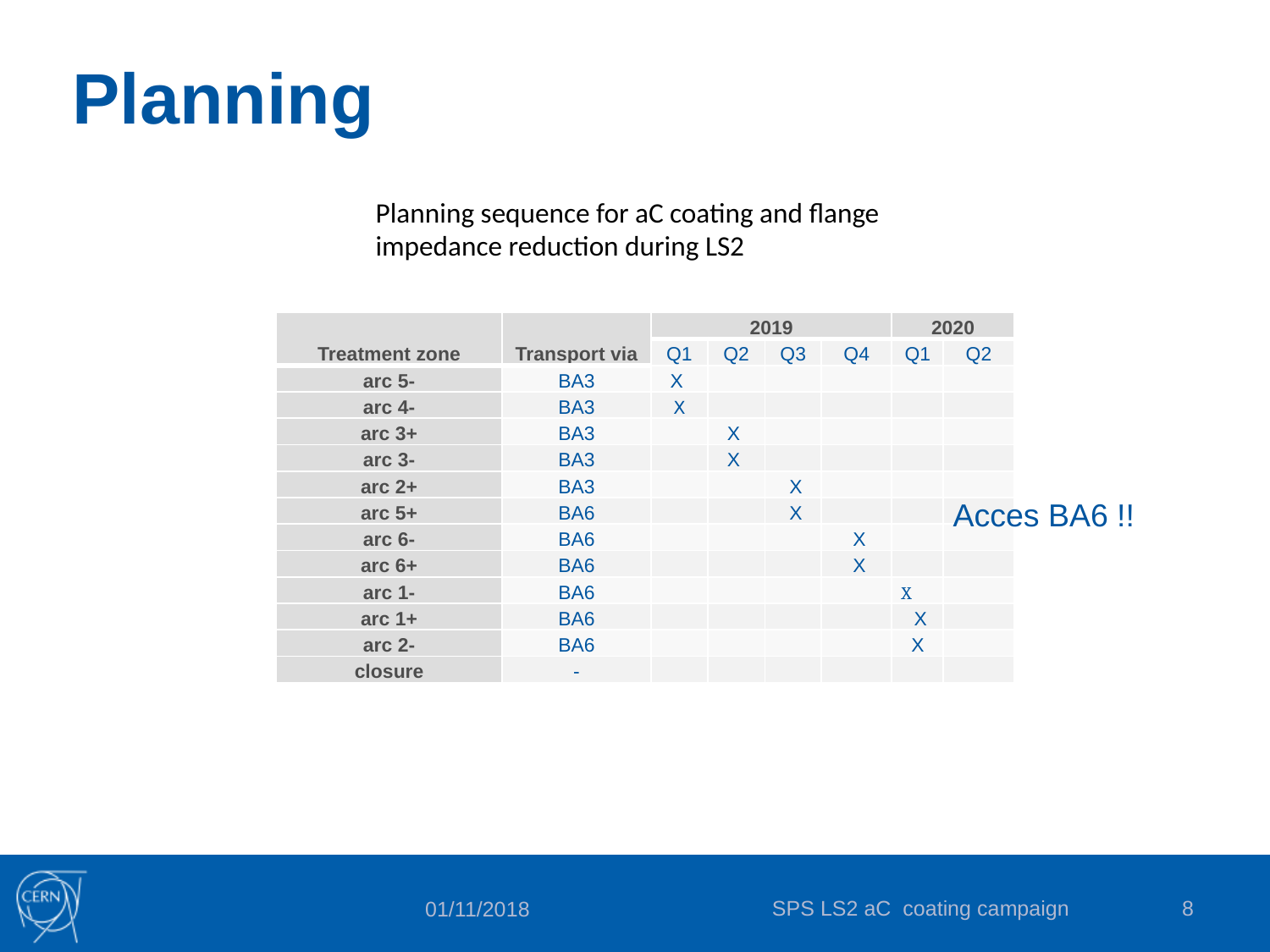

# Planning
Planning sequence for aC coating and flange impedance reduction during LS2

| Treatment zone | Transport via | 2019 |  |  |  | 2020 |  |
| --- | --- | --- | --- | --- | --- | --- | --- |
|  |  | Q1 | Q2 | Q3 | Q4 | Q1 | Q2 |
| arc 5- | BA3 | X |  |  |  |  |  |
| arc 4- | BA3 | X |  |  |  |  |  |
| arc 3+ | BA3 |  | X |  |  |  |  |
| arc 3- | BA3 |  | X |  |  |  |  |
| arc 2+ | BA3 |  |  | X |  |  |  |
| arc 5+ | BA6 |  |  | X |  |  |  |
| arc 6- | BA6 |  |  |  | X |  |  |
| arc 6+ | BA6 |  |  |  | X |  |  |
| arc 1- | BA6 |  |  |  |  | X |  |
| arc 1+ | BA6 |  |  |  |  | X |  |
| arc 2- | BA6 |  |  |  |  | X |  |
| closure | - |  |  |  |  |  |  |
Acces BA6 !!
SPS LS2 aC  coating campaign
8
01/11/2018